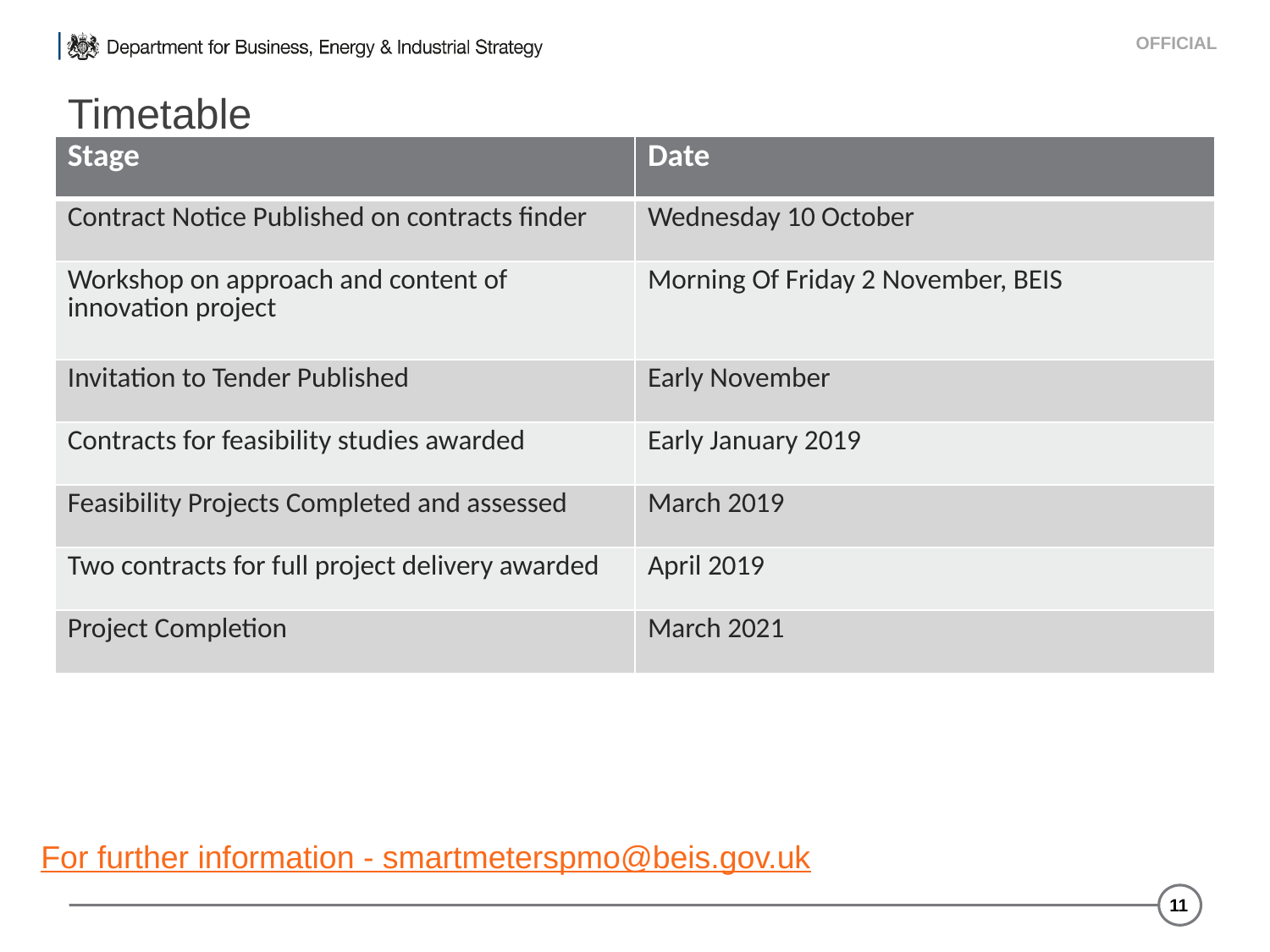

# Timetable
| Stage | Date |
| --- | --- |
| Contract Notice Published on contracts finder | Wednesday 10 October |
| Workshop on approach and content of innovation project | Morning Of Friday 2 November, BEIS |
| Invitation to Tender Published | Early November |
| Contracts for feasibility studies awarded | Early January 2019 |
| Feasibility Projects Completed and assessed | March 2019 |
| Two contracts for full project delivery awarded | April 2019 |
| Project Completion | March 2021 |
For further information - smartmeterspmo@beis.gov.uk
11